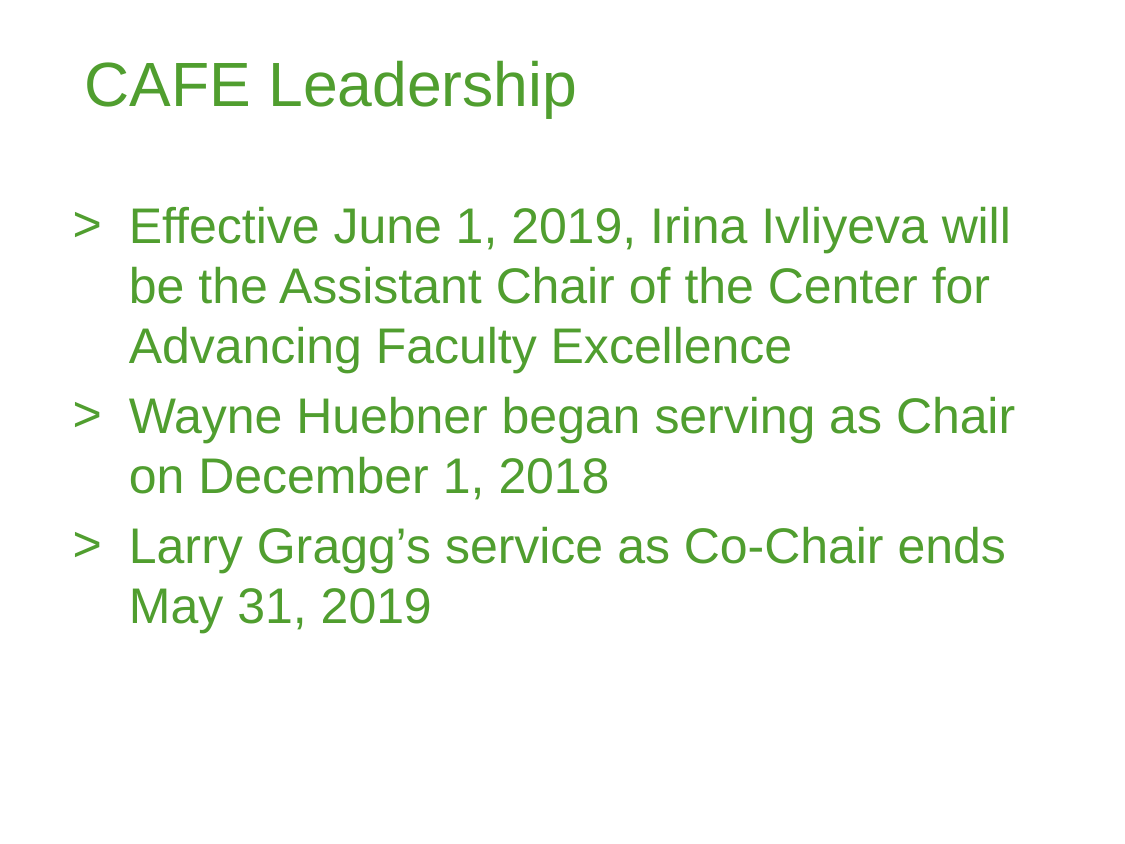

CAFE Leadership
Effective June 1, 2019, Irina Ivliyeva will be the Assistant Chair of the Center for Advancing Faculty Excellence
Wayne Huebner began serving as Chair on December 1, 2018
Larry Gragg’s service as Co-Chair ends May 31, 2019